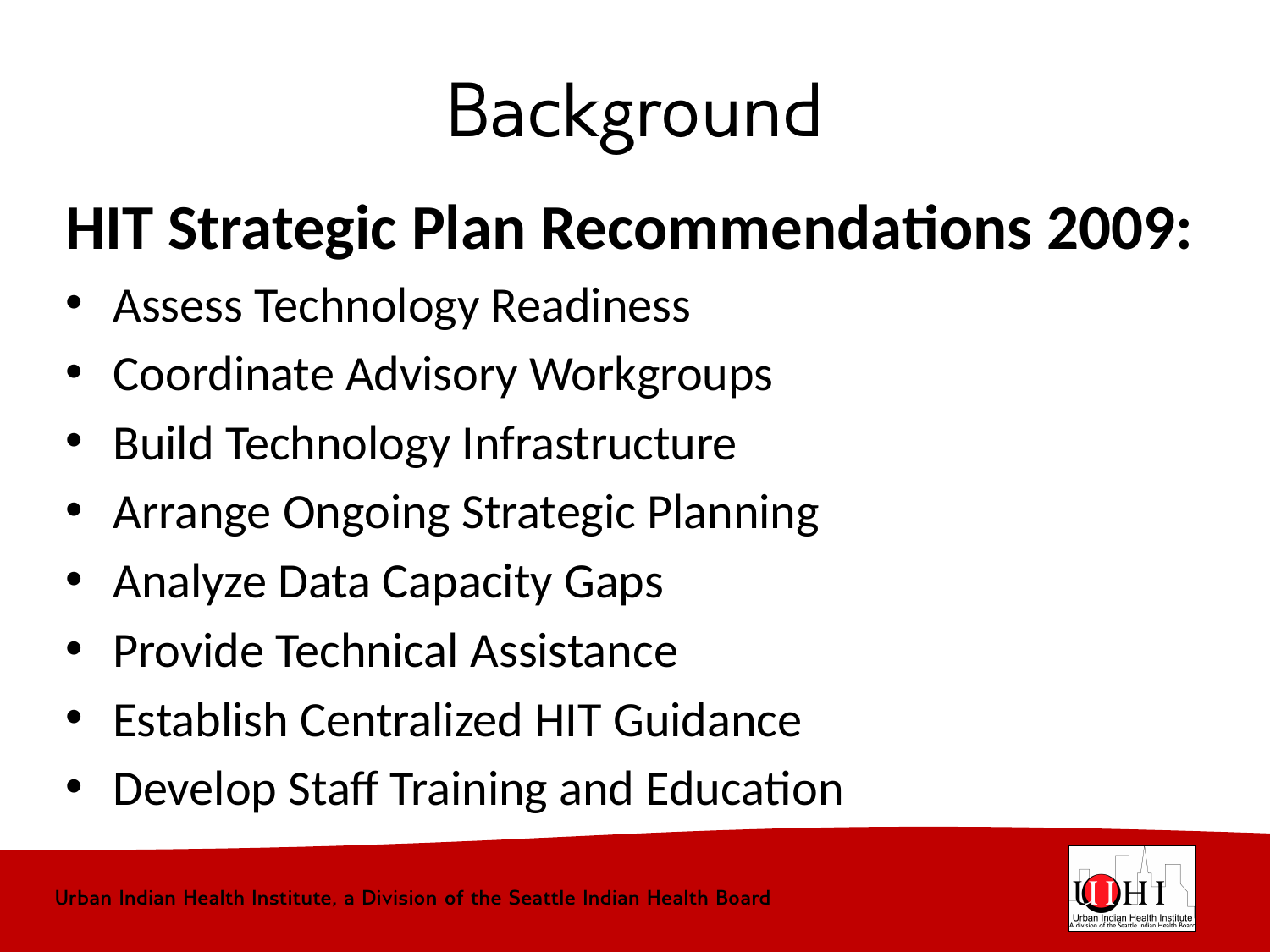

# Background
HIT Strategic Plan Recommendations 2009:
Assess Technology Readiness
Coordinate Advisory Workgroups
Build Technology Infrastructure
Arrange Ongoing Strategic Planning
Analyze Data Capacity Gaps
Provide Technical Assistance
Establish Centralized HIT Guidance
Develop Staff Training and Education